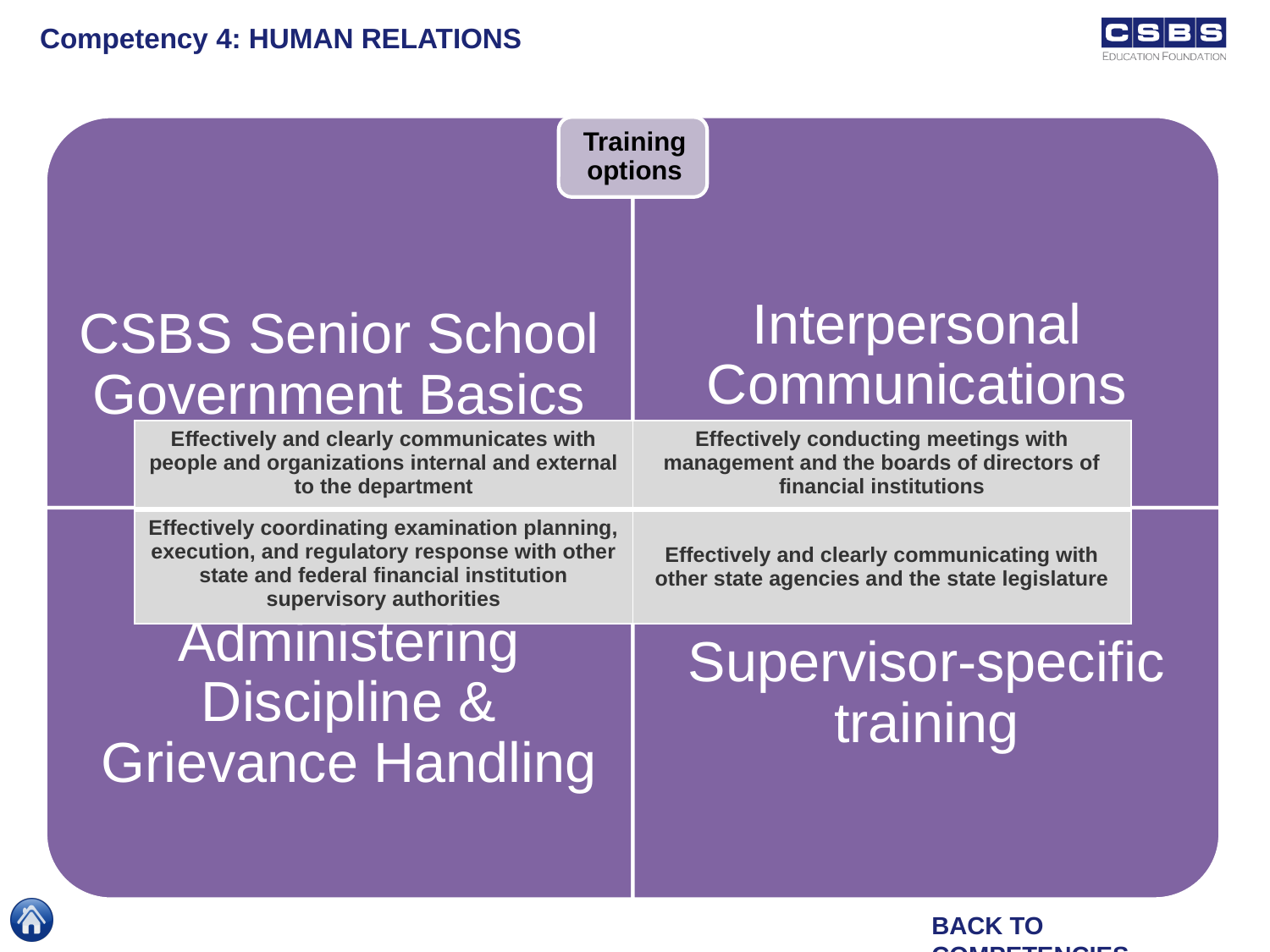

Competency 4: HUMAN RELATIONS

CSBS Senior School
Government Basics

Interpersonal Communications
Administering Discipline & Grievance Handling
Supervisor-specific training
Training options
| Effectively and clearly communicates with people and organizations internal and external to the department | Effectively conducting meetings with management and the boards of directors of financial institutions |
| --- | --- |
| Effectively coordinating examination planning, execution, and regulatory response with other state and federal financial institution supervisory authorities | Effectively and clearly communicating with other state agencies and the state legislature |
BACK TO COMPETENCIES